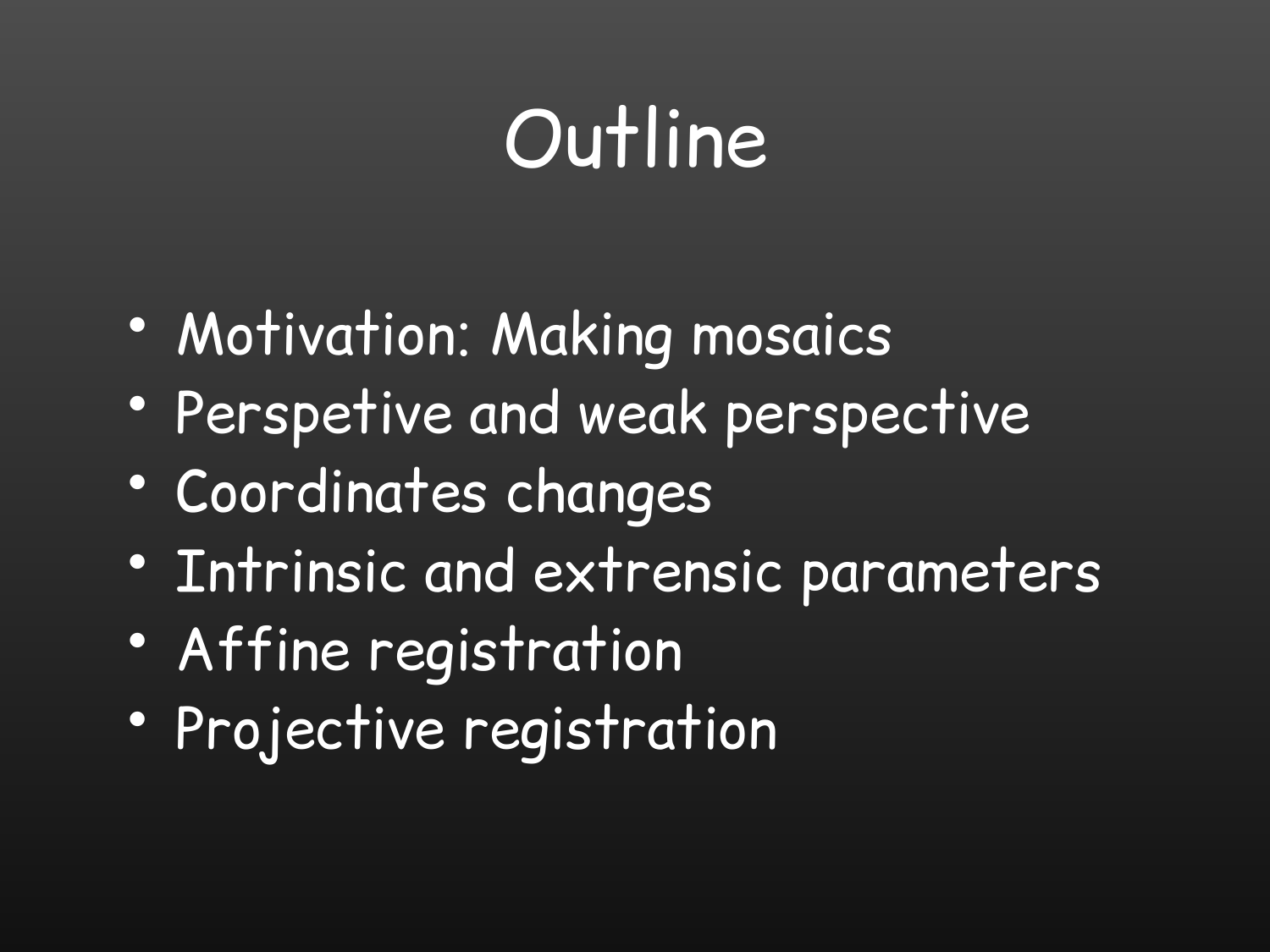

# Outline
Motivation: Making mosaics
Perspetive and weak perspective
Coordinates changes
Intrinsic and extrensic parameters
Affine registration
Projective registration